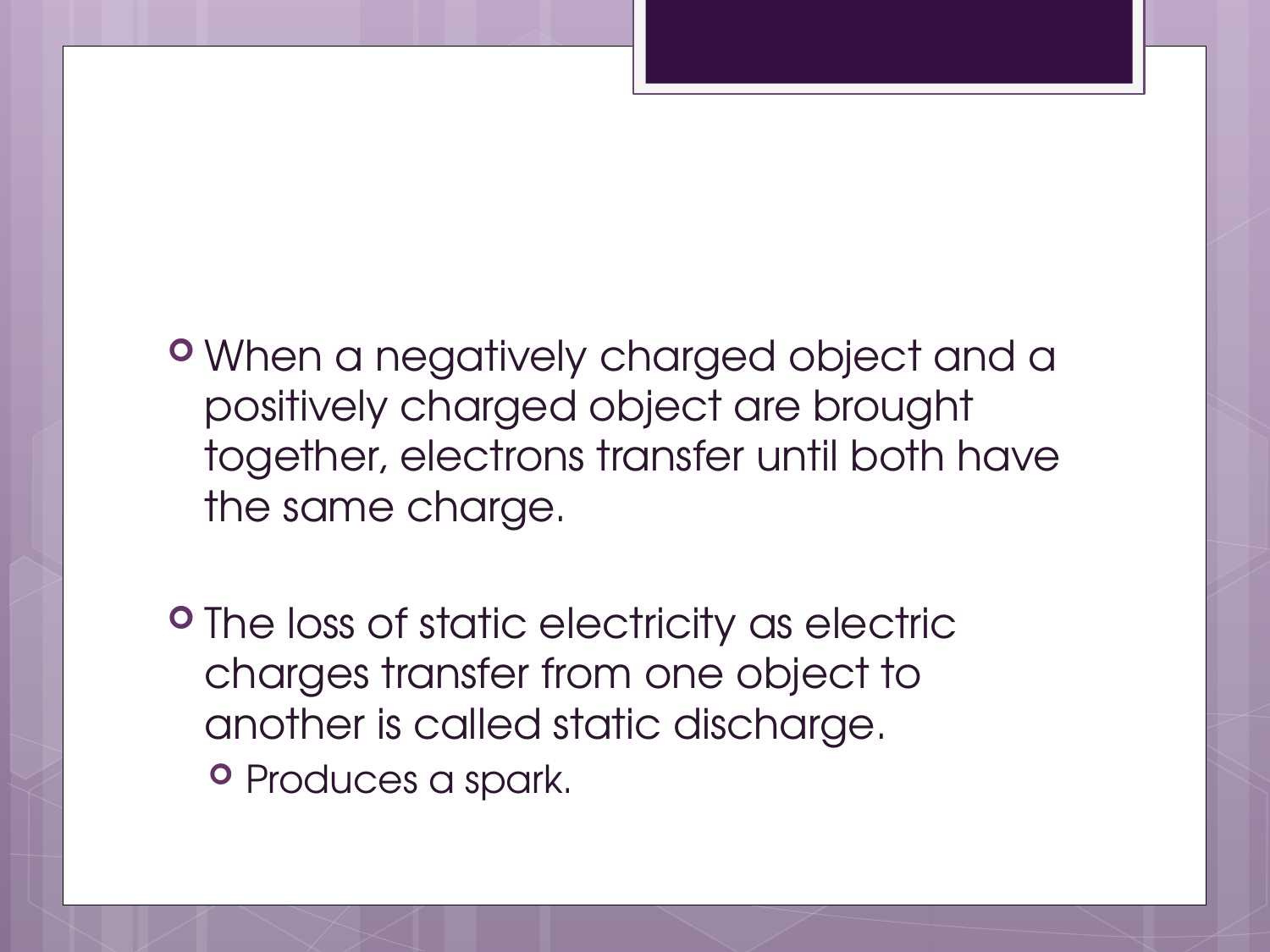

#
When a negatively charged object and a positively charged object are brought together, electrons transfer until both have the same charge.

The loss of static electricity as electric charges transfer from one object to another is called static discharge.
Produces a spark.